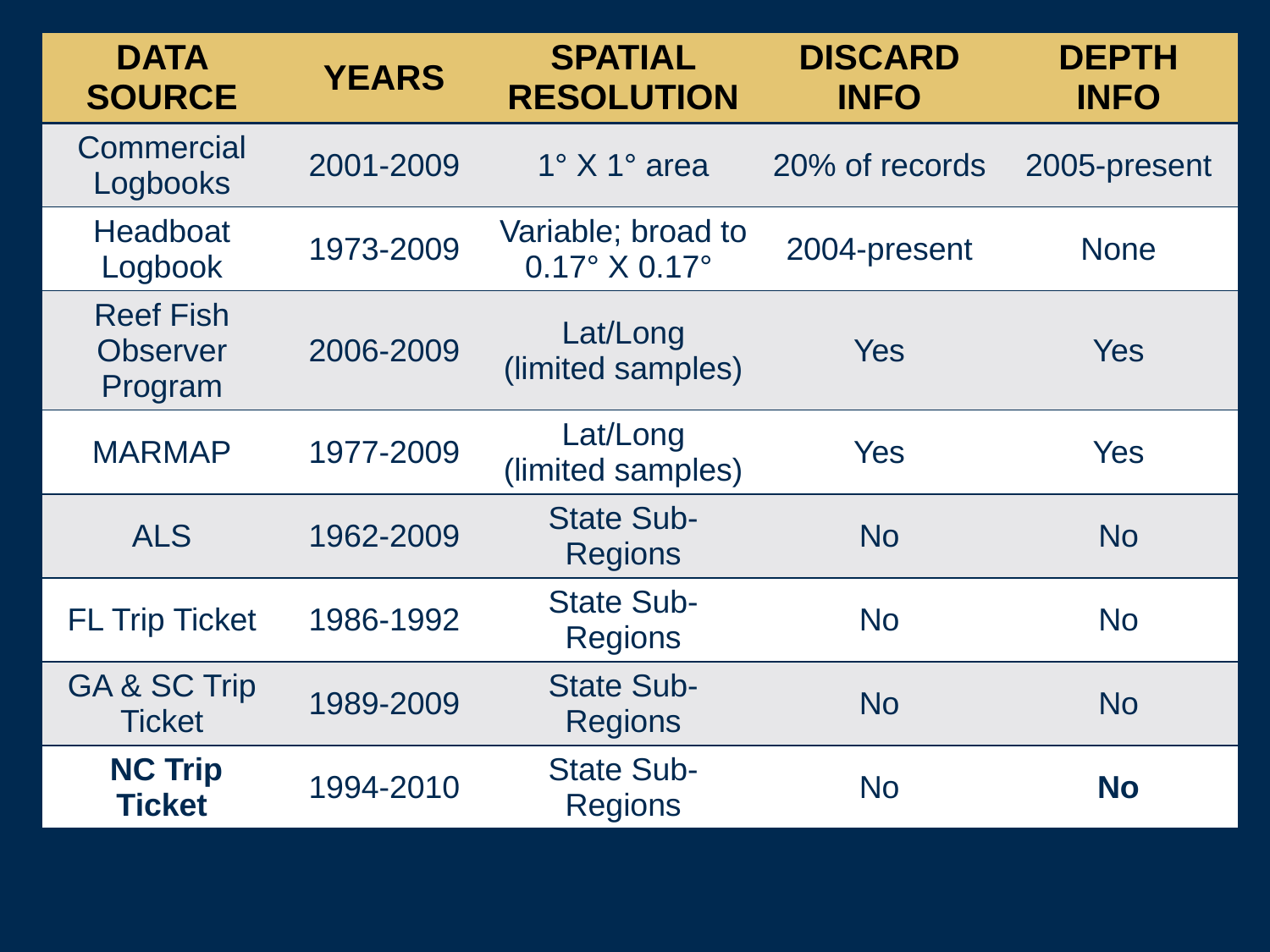

| Data Source | Years | Spatial Resolution | Discard Info | Depth Info |
| --- | --- | --- | --- | --- |
| Commercial Logbooks | 2001-2009 | 1° X 1° area | 20% of records | 2005-present |
| Headboat Logbook | 1973-2009 | Variable; broad to 0.17° X 0.17° | 2004-present | None |
| Reef Fish Observer Program | 2006-2009 | Lat/Long (limited samples) | Yes | Yes |
| MARMAP | 1977-2009 | Lat/Long (limited samples) | Yes | Yes |
| ALS | 1962-2009 | State Sub-Regions | No | No |
| FL Trip Ticket | 1986-1992 | State Sub-Regions | No | No |
| GA & SC Trip Ticket | 1989-2009 | State Sub-Regions | No | No |
| NC Trip Ticket | 1994-2010 | State Sub-Regions | No | No |